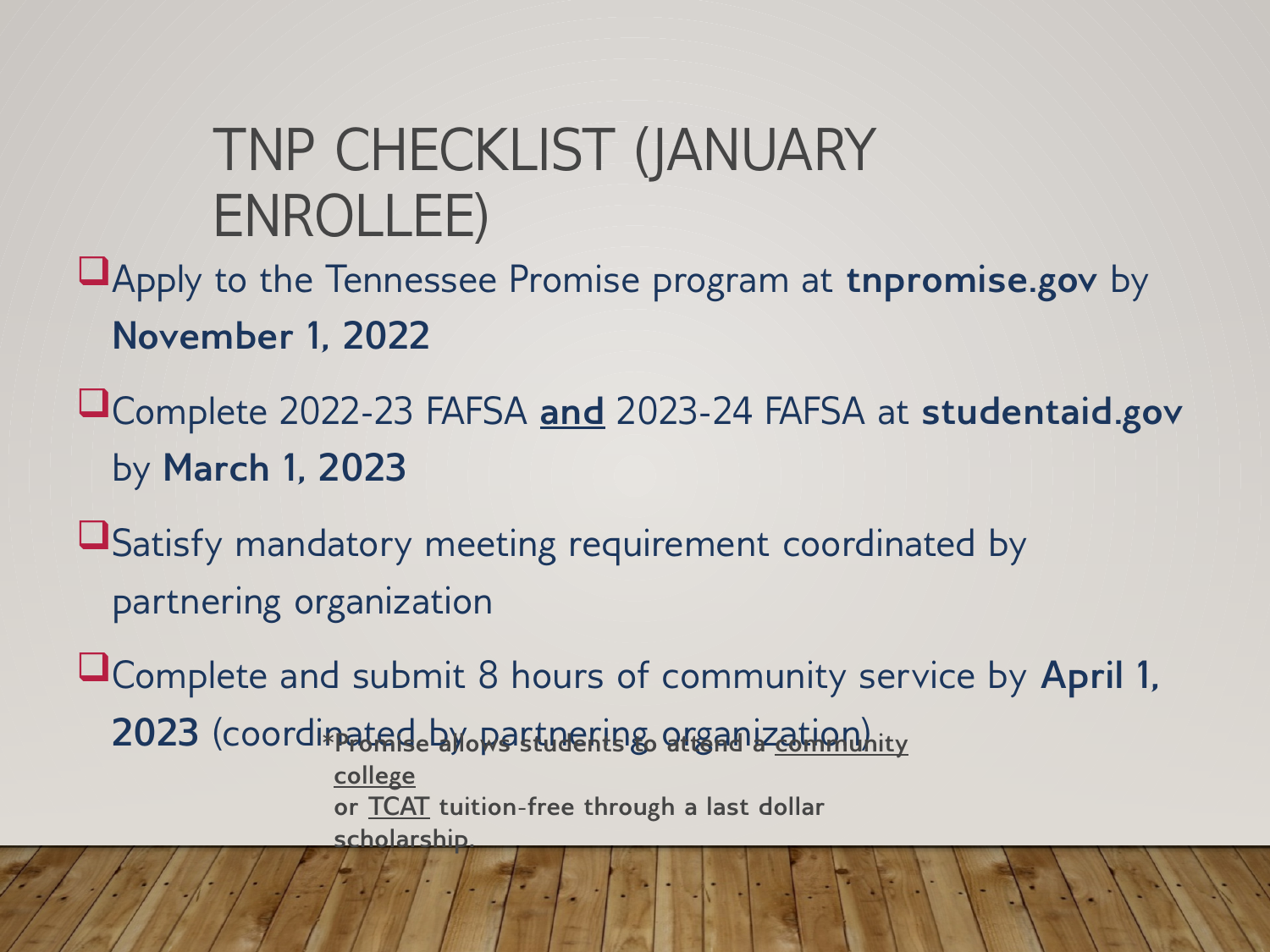

# TNP Checklist (January enrollee)
Apply to the Tennessee Promise program at tnpromise.gov by November 1, 2022
Complete 2022-23 FAFSA and 2023-24 FAFSA at studentaid.gov by March 1, 2023
Satisfy mandatory meeting requirement coordinated by partnering organization
Complete and submit 8 hours of community service by April 1, 2023 (coordinated by partnering organization)

*Promise allows students to attend a community college
or TCAT tuition-free through a last dollar scholarship.